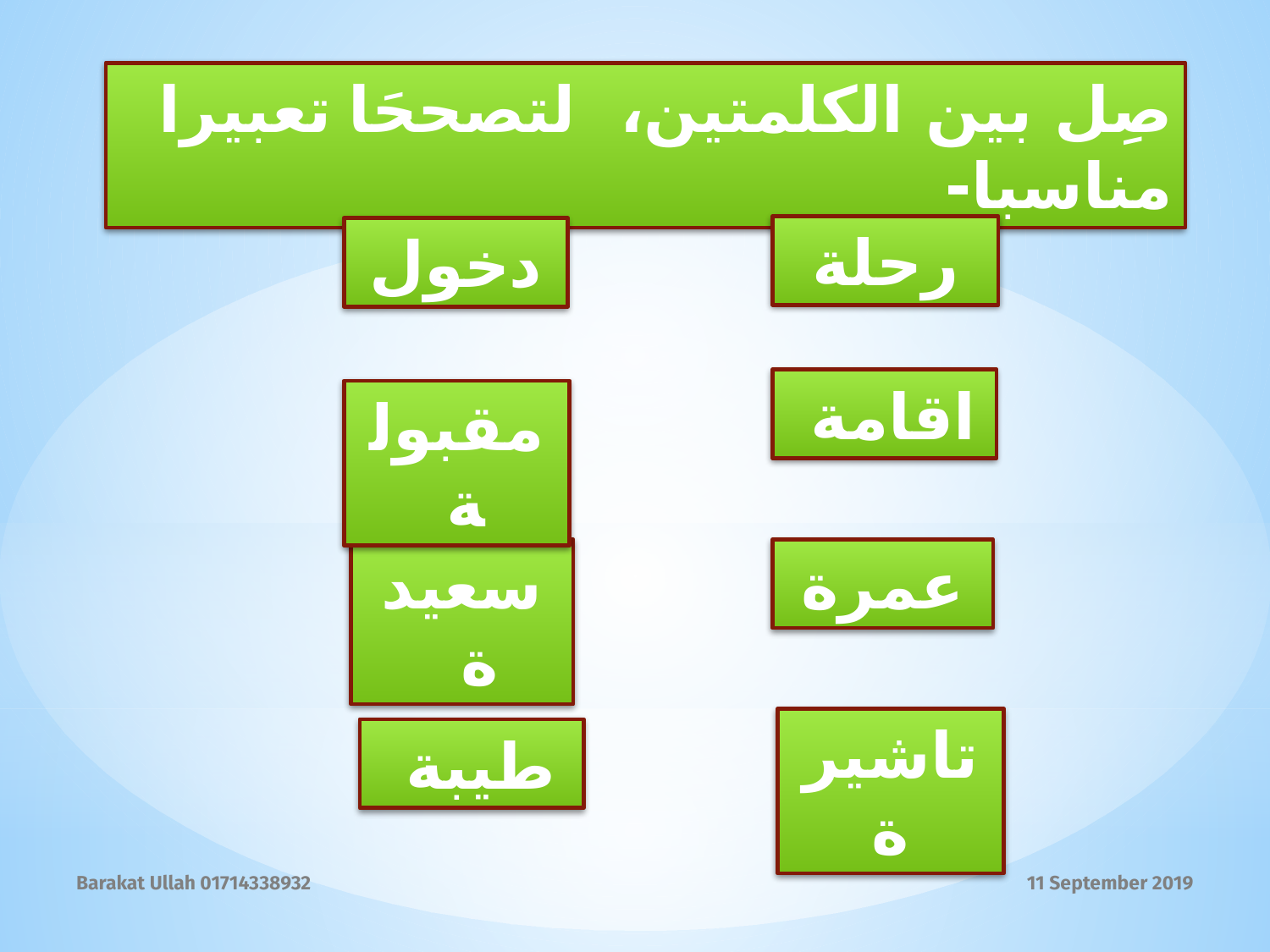

صِل بين الكلمتين،  لتصححَا تعبيرا مناسبا-
رحلة
دخول
اقامة
مقبولة
سعيدة
عمرة
تاشيرة
طيبة
Barakat Ullah 01714338932
11 September 2019